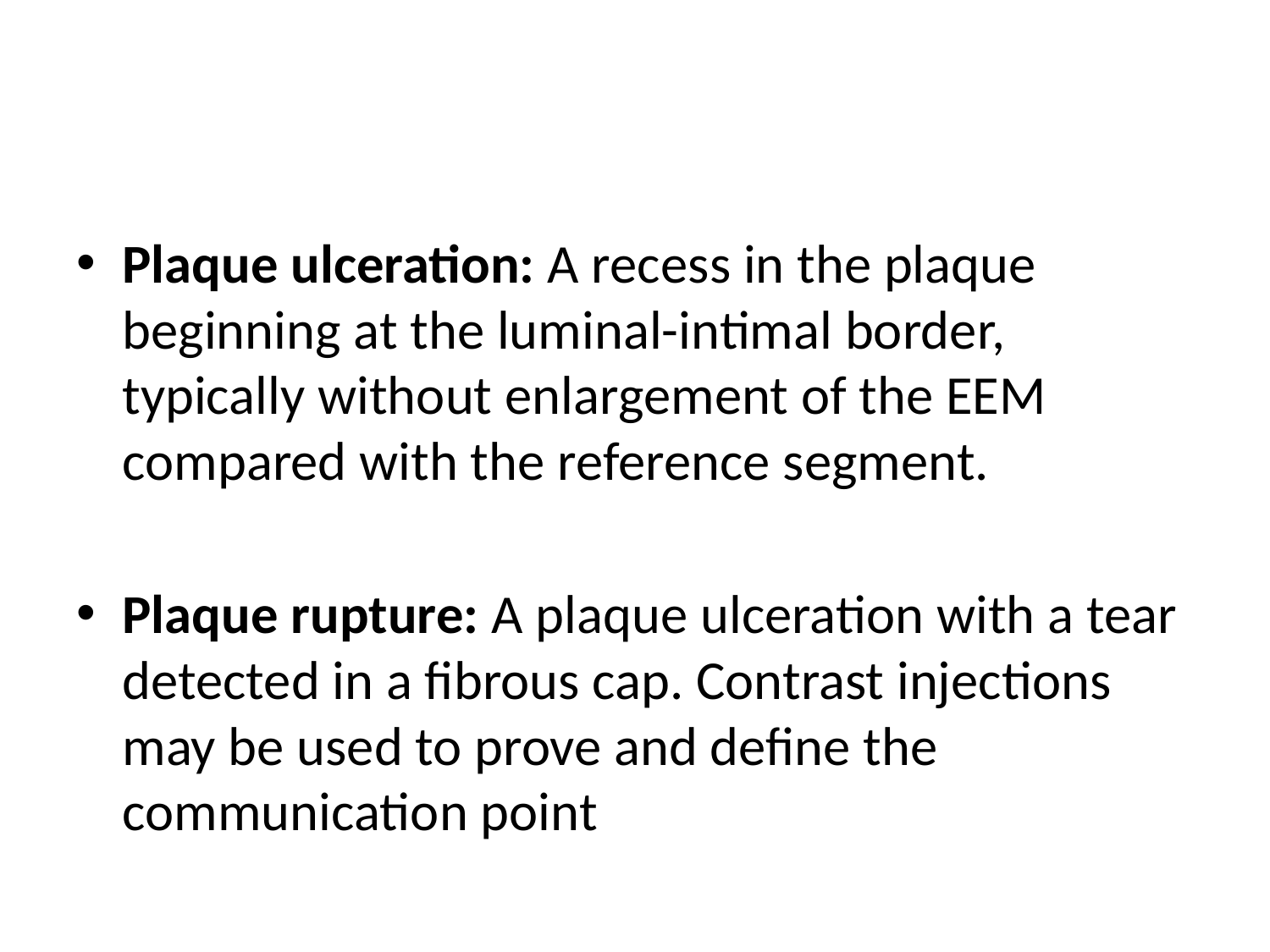

#
Plaque ulceration: A recess in the plaque beginning at the luminal-intimal border, typically without enlargement of the EEM compared with the reference segment.

Plaque rupture: A plaque ulceration with a tear detected in a fibrous cap. Contrast injections may be used to prove and define the communication point